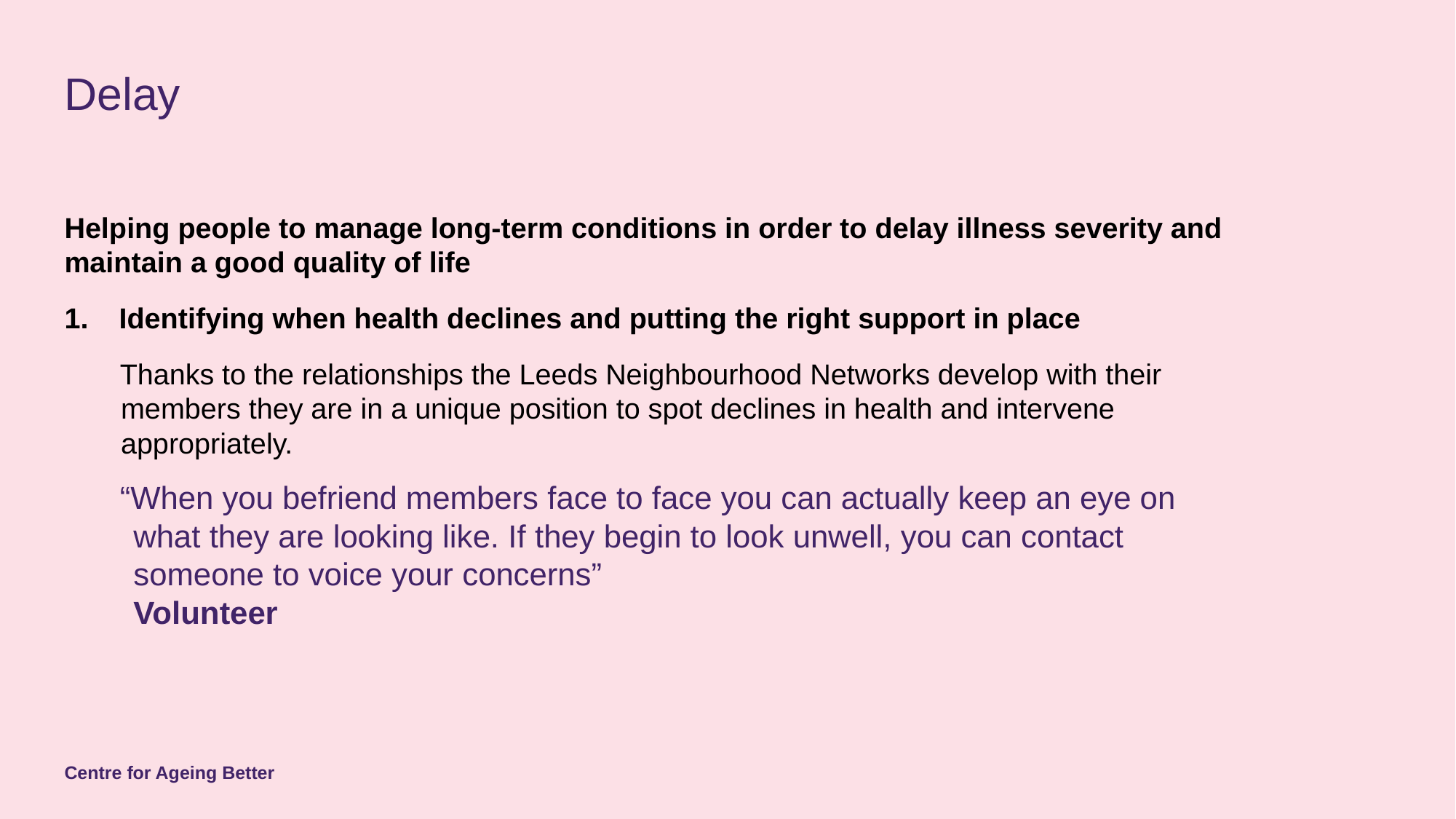

# Delay
Helping people to manage long-term conditions in order to delay illness severity and maintain a good quality of life
Identifying when health declines and putting the right support in place
Thanks to the relationships the Leeds Neighbourhood Networks develop with their members they are in a unique position to spot declines in health and intervene appropriately.
“When you befriend members face to face you can actually keep an eye on what they are looking like. If they begin to look unwell, you can contact someone to voice your concerns”
Volunteer